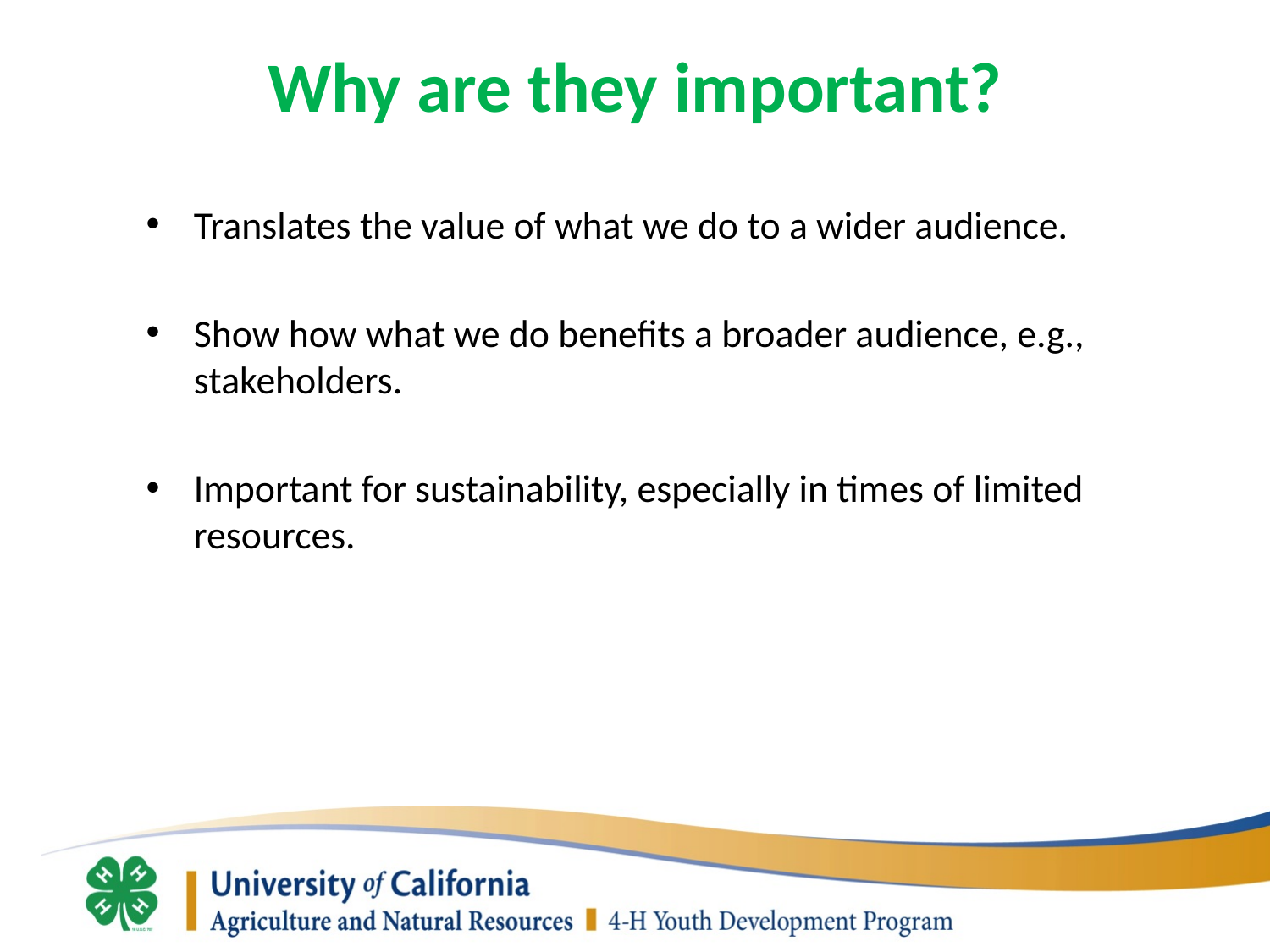

# Why are they important?
Translates the value of what we do to a wider audience.

Show how what we do benefits a broader audience, e.g., stakeholders.

Important for sustainability, especially in times of limited resources.